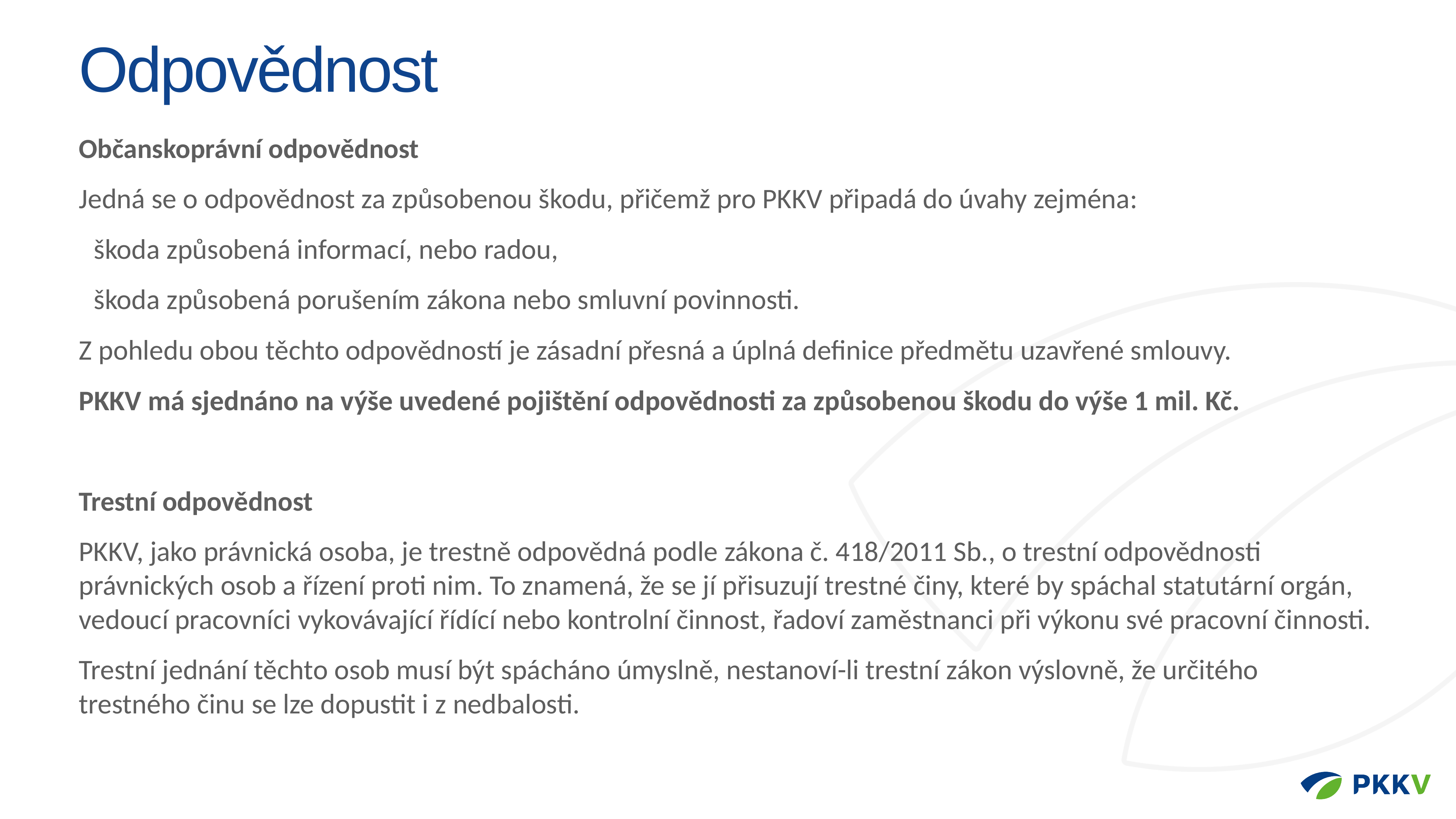

# Odpovědnost
Občanskoprávní odpovědnost
Jedná se o odpovědnost za způsobenou škodu, přičemž pro PKKV připadá do úvahy zejména:
škoda způsobená informací, nebo radou,
škoda způsobená porušením zákona nebo smluvní povinnosti.
Z pohledu obou těchto odpovědností je zásadní přesná a úplná definice předmětu uzavřené smlouvy.
PKKV má sjednáno na výše uvedené pojištění odpovědnosti za způsobenou škodu do výše 1 mil. Kč.

Trestní odpovědnost
PKKV, jako právnická osoba, je trestně odpovědná podle zákona č. 418/2011 Sb., o trestní odpovědnosti právnických osob a řízení proti nim. To znamená, že se jí přisuzují trestné činy, které by spáchal statutární orgán, vedoucí pracovníci vykovávající řídící nebo kontrolní činnost, řadoví zaměstnanci při výkonu své pracovní činnosti.
Trestní jednání těchto osob musí být spácháno úmyslně, nestanoví-li trestní zákon výslovně, že určitého trestného činu se lze dopustit i z nedbalosti.